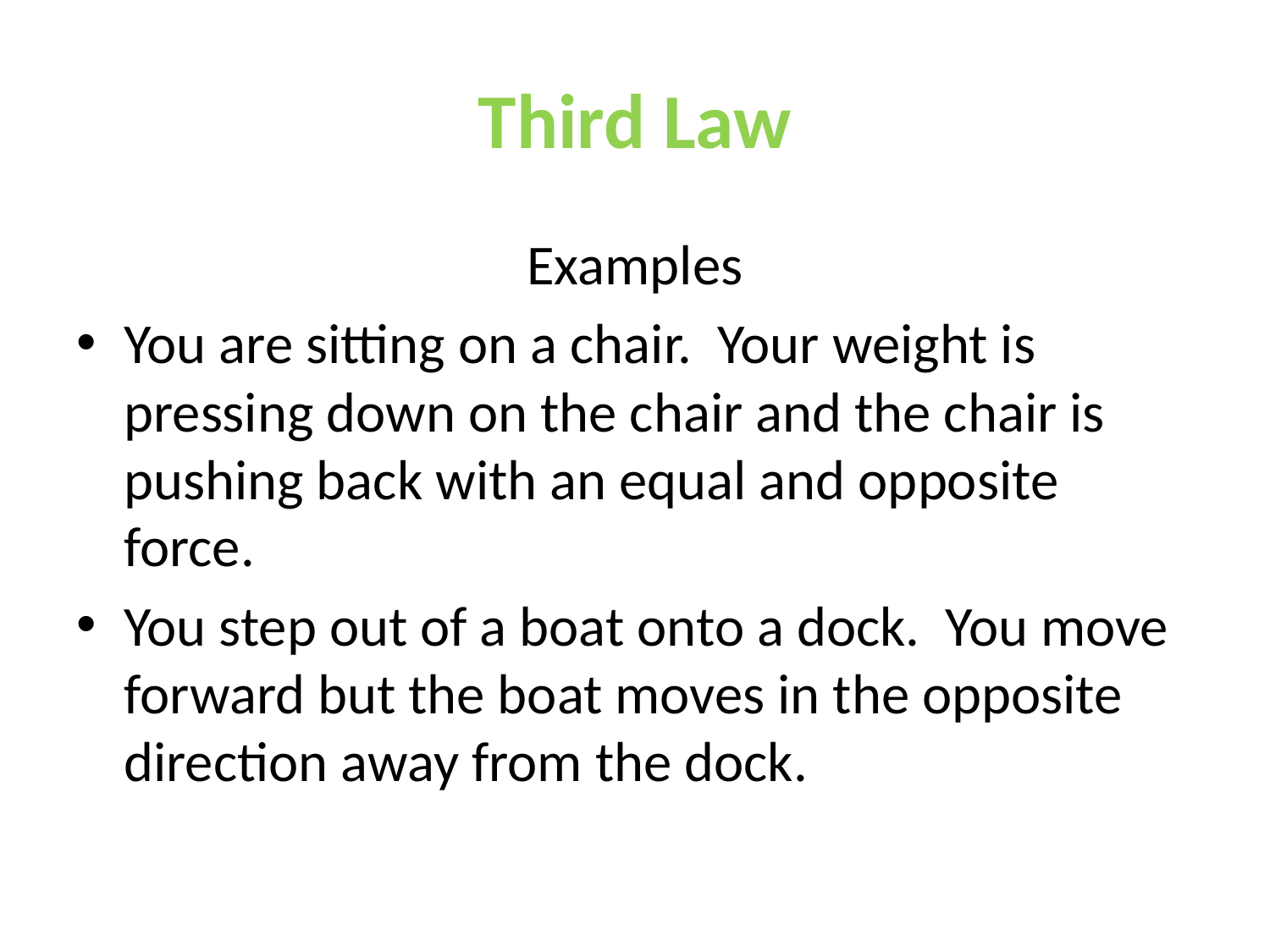

Third Law
Examples
You are sitting on a chair.  Your weight is pressing down on the chair and the chair is pushing back with an equal and opposite force.
You step out of a boat onto a dock.  You move forward but the boat moves in the opposite direction away from the dock.